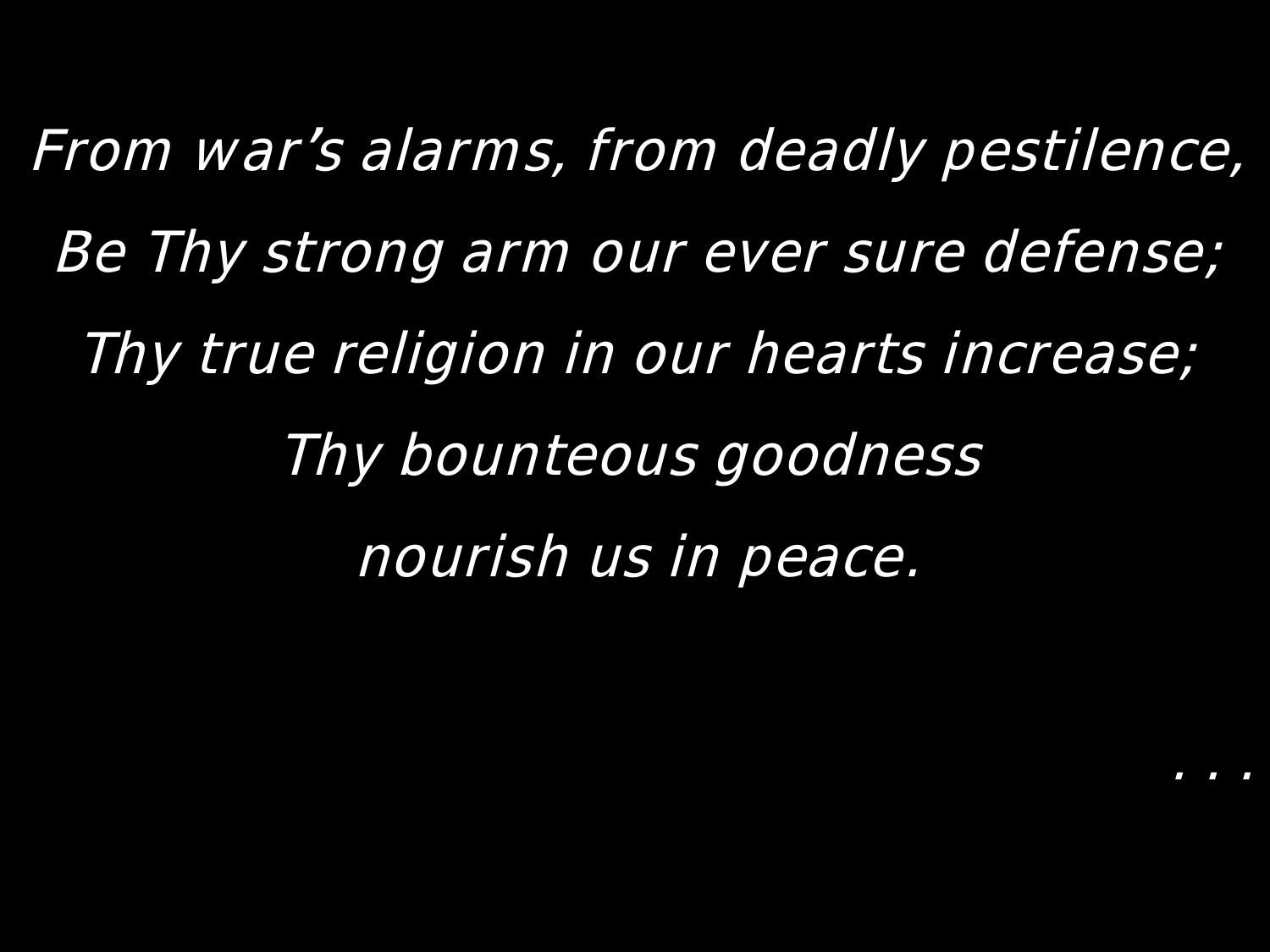

From war’s alarms, from deadly pestilence,
Be Thy strong arm our ever sure defense;
Thy true religion in our hearts increase;
Thy bounteous goodness
nourish us in peace.

. . .